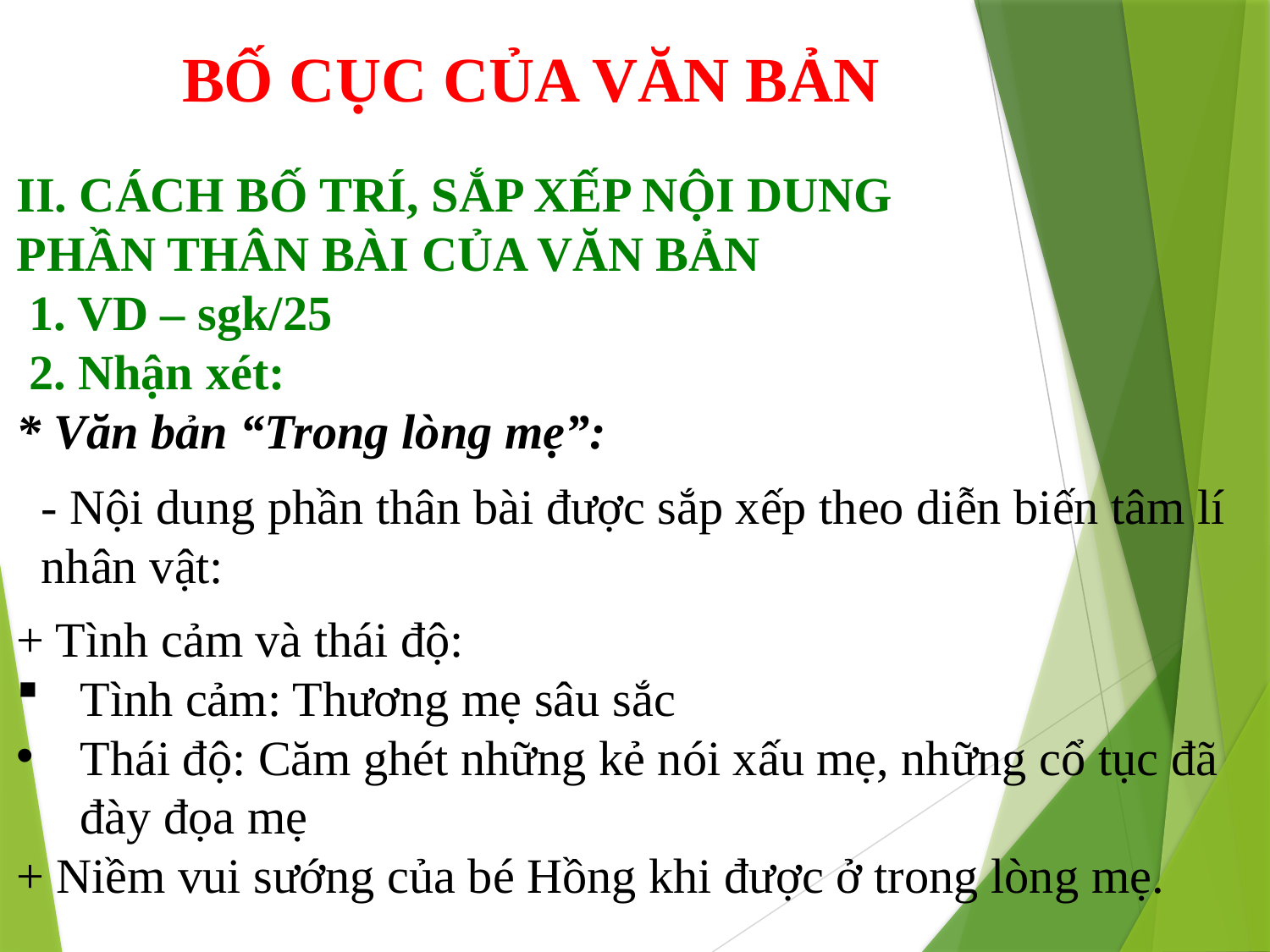

BỐ CỤC CỦA VĂN BẢN
II. CÁCH BỐ TRÍ, SẮP XẾP NỘI DUNG PHẦN THÂN BÀI CỦA VĂN BẢN
 1. VD – sgk/25
 2. Nhận xét:
* Văn bản “Trong lòng mẹ”:
- Nội dung phần thân bài được sắp xếp theo diễn biến tâm lí nhân vật:
+ Tình cảm và thái độ:
Tình cảm: Thương mẹ sâu sắc
Thái độ: Căm ghét những kẻ nói xấu mẹ, những cổ tục đã đày đọa mẹ
+ Niềm vui sướng của bé Hồng khi được ở trong lòng mẹ.